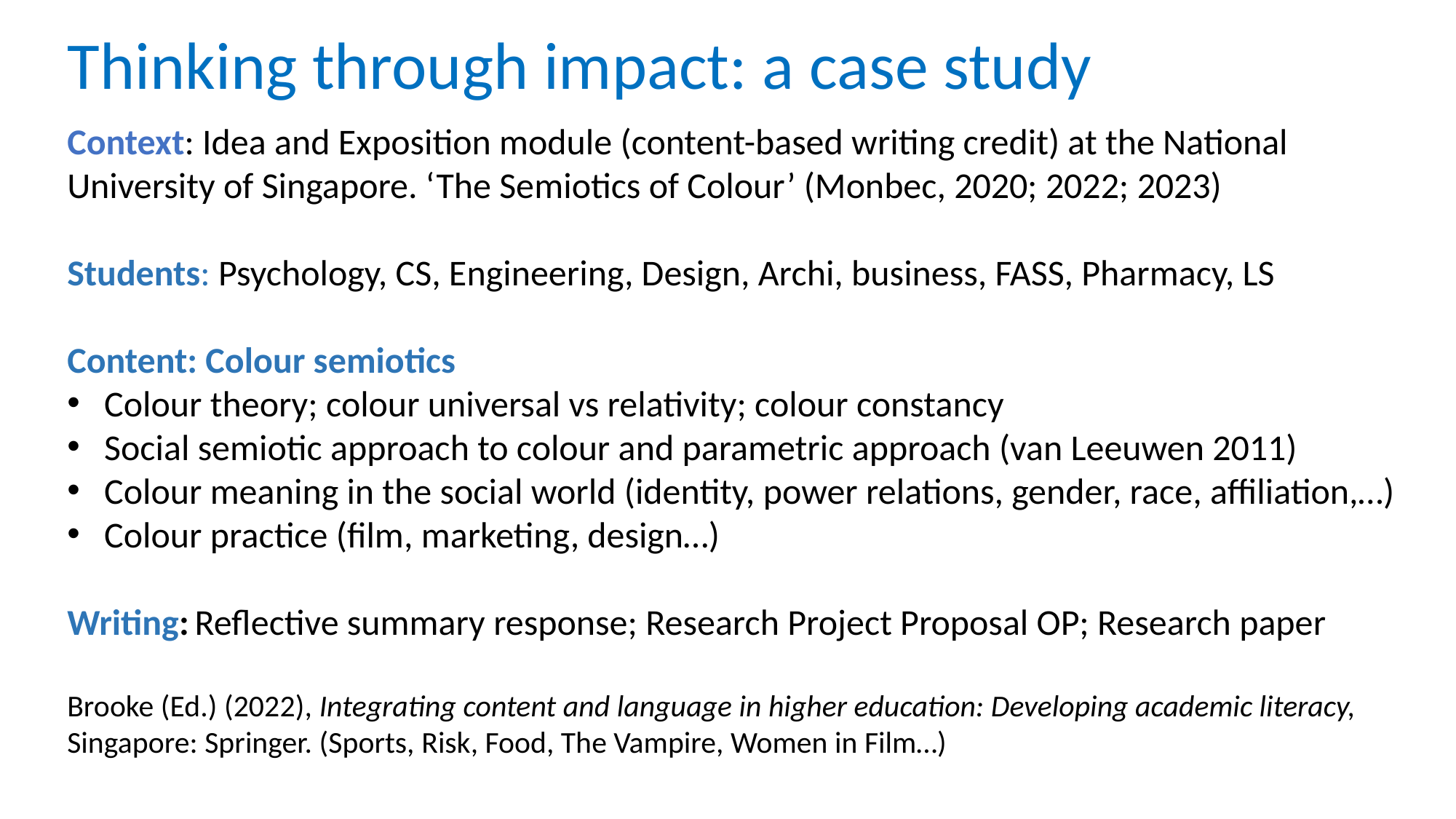

# Thinking through impact: a case study
Context: Idea and Exposition module (content-based writing credit) at the National University of Singapore. ‘The Semiotics of Colour’ (Monbec, 2020; 2022; 2023)

Students: Psychology, CS, Engineering, Design, Archi, business, FASS, Pharmacy, LS

Content: Colour semiotics
Colour theory; colour universal vs relativity; colour constancy
Social semiotic approach to colour and parametric approach (van Leeuwen 2011)
Colour meaning in the social world (identity, power relations, gender, race, affiliation,…)
Colour practice (film, marketing, design…)

Writing: Reflective summary response; Research Project Proposal OP; Research paper

Brooke (Ed.) (2022), Integrating content and language in higher education: Developing academic literacy, Singapore: Springer. (Sports, Risk, Food, The Vampire, Women in Film…)